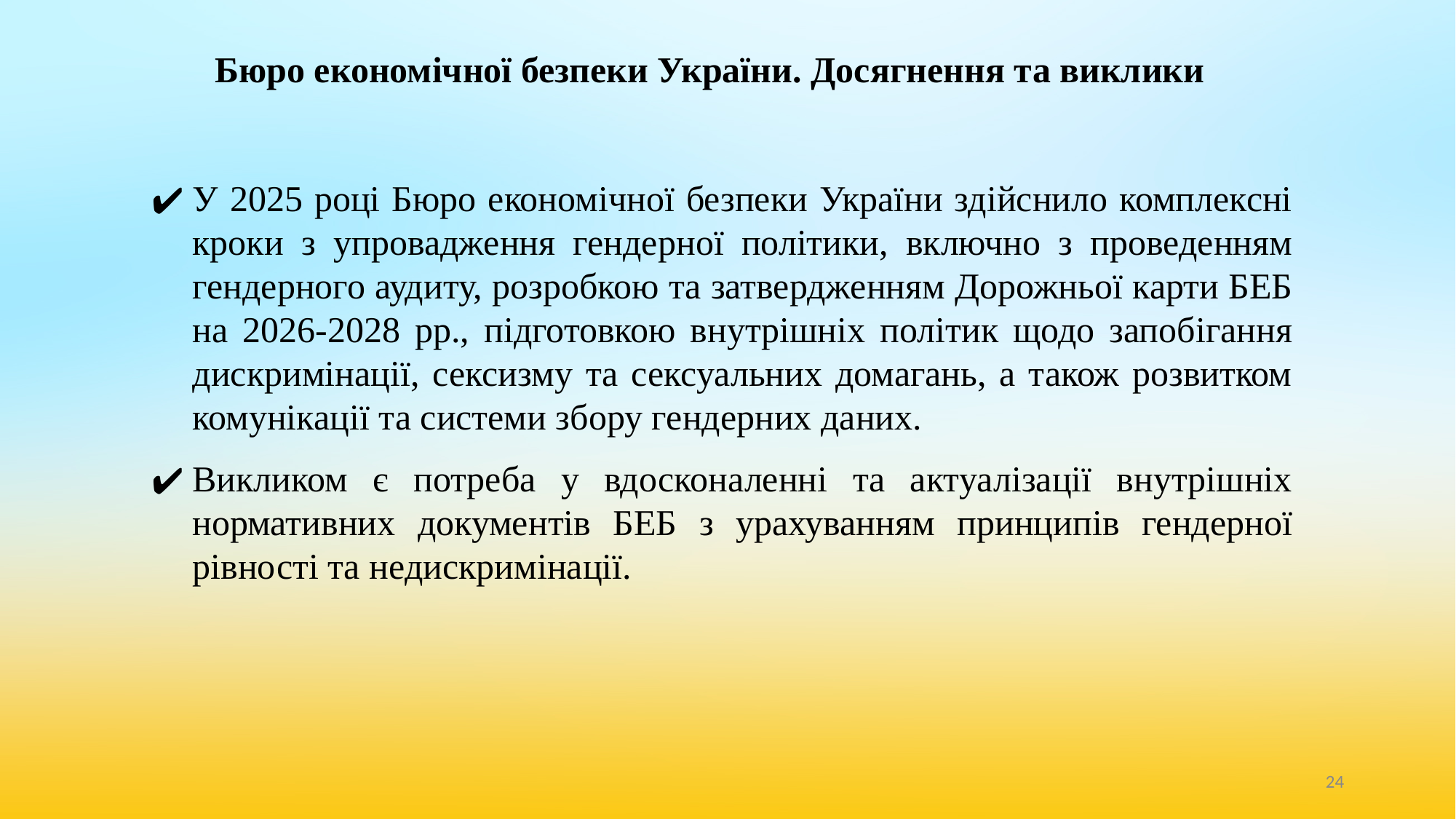

# Бюро економічної безпеки України. Досягнення та виклики
У 2025 році Бюро економічної безпеки України здійснило комплексні кроки з упровадження гендерної політики, включно з проведенням гендерного аудиту, розробкою та затвердженням Дорожньої карти БЕБ на 2026-2028 рр., підготовкою внутрішніх політик щодо запобігання дискримінації, сексизму та сексуальних домагань, а також розвитком комунікації та системи збору гендерних даних.
Викликом є потреба у вдосконаленні та актуалізації внутрішніх нормативних документів БЕБ з урахуванням принципів гендерної рівності та недискримінації.

24